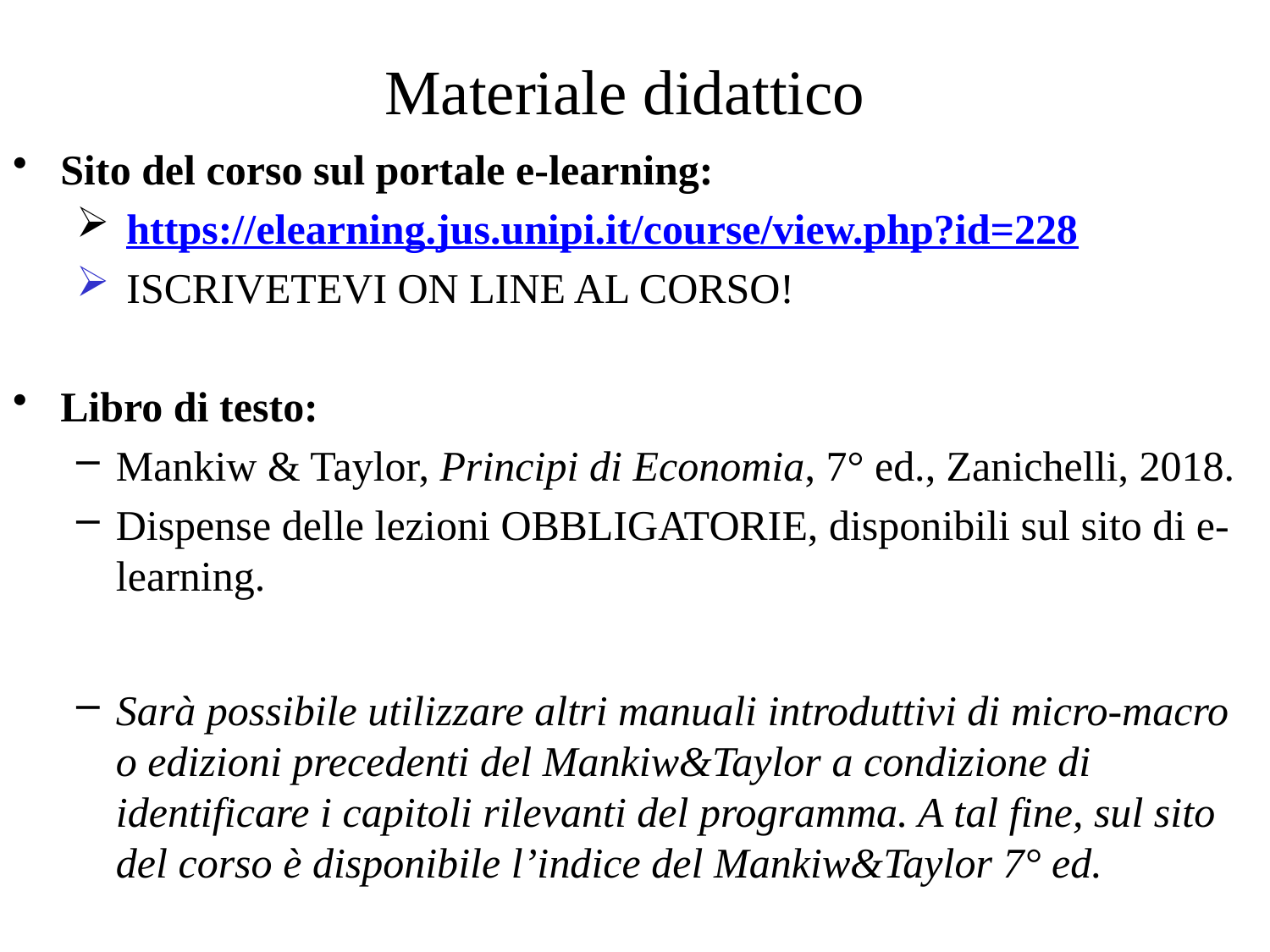

# Materiale didattico
Sito del corso sul portale e-learning:
 https://elearning.jus.unipi.it/course/view.php?id=228
 ISCRIVETEVI ON LINE AL CORSO!

Libro di testo:
Mankiw & Taylor, Principi di Economia, 7° ed., Zanichelli, 2018.
Dispense delle lezioni OBBLIGATORIE, disponibili sul sito di e-learning.

Sarà possibile utilizzare altri manuali introduttivi di micro-macro o edizioni precedenti del Mankiw&Taylor a condizione di identificare i capitoli rilevanti del programma. A tal fine, sul sito del corso è disponibile l’indice del Mankiw&Taylor 7° ed.